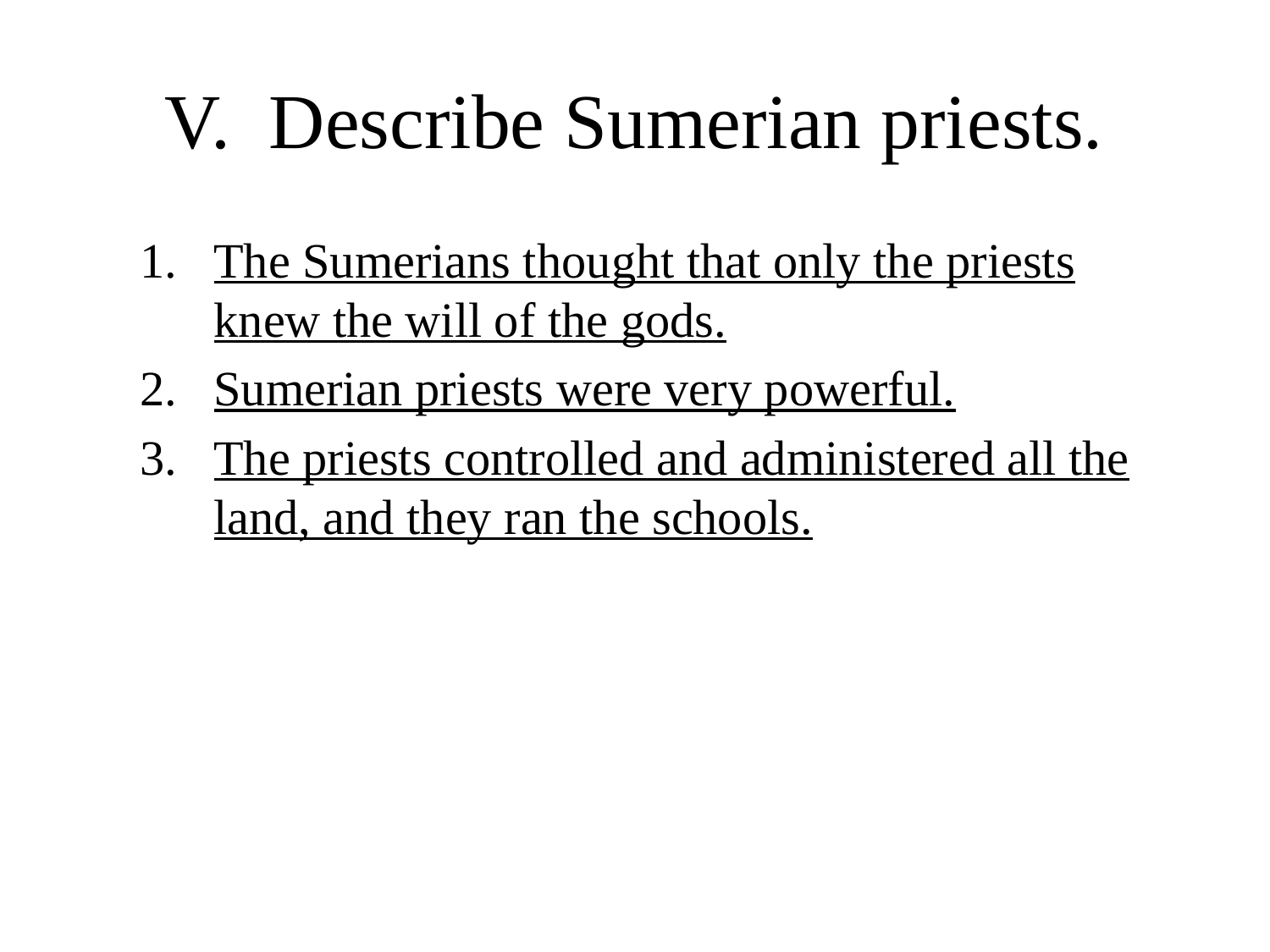

# V.  Describe Sumerian priests.
The Sumerians thought that only the priests knew the will of the gods.
Sumerian priests were very powerful.
The priests controlled and administered all the land, and they ran the schools.